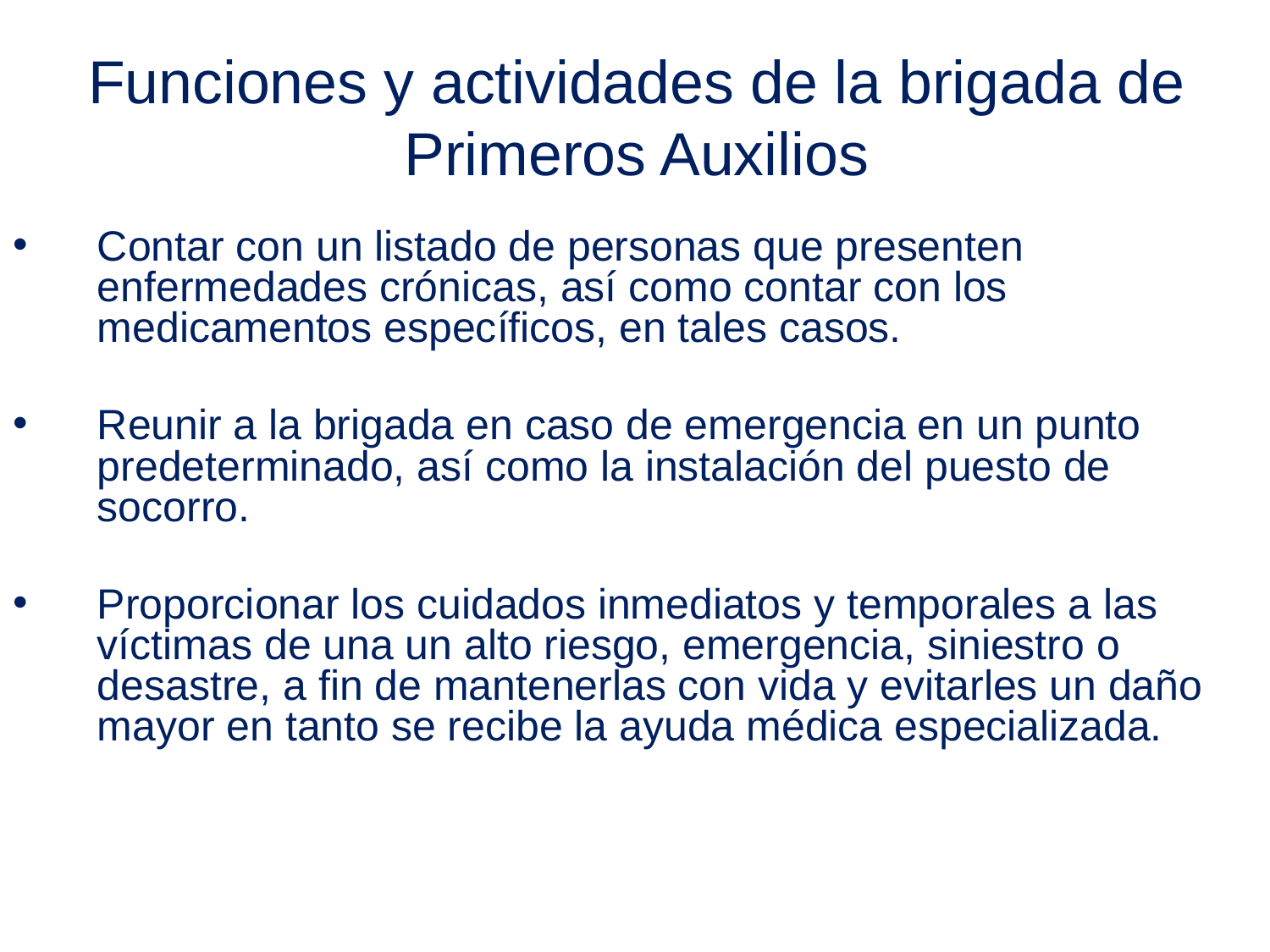

# Funciones y actividades de la brigada de Primeros Auxilios
Contar con un listado de personas que presenten enfermedades crónicas, así como contar con los medicamentos específicos, en tales casos.

Reunir a la brigada en caso de emergencia en un punto predeterminado, así como la instalación del puesto de socorro.

Proporcionar los cuidados inmediatos y temporales a las víctimas de una un alto riesgo, emergencia, siniestro o desastre, a fin de mantenerlas con vida y evitarles un daño mayor en tanto se recibe la ayuda médica especializada.